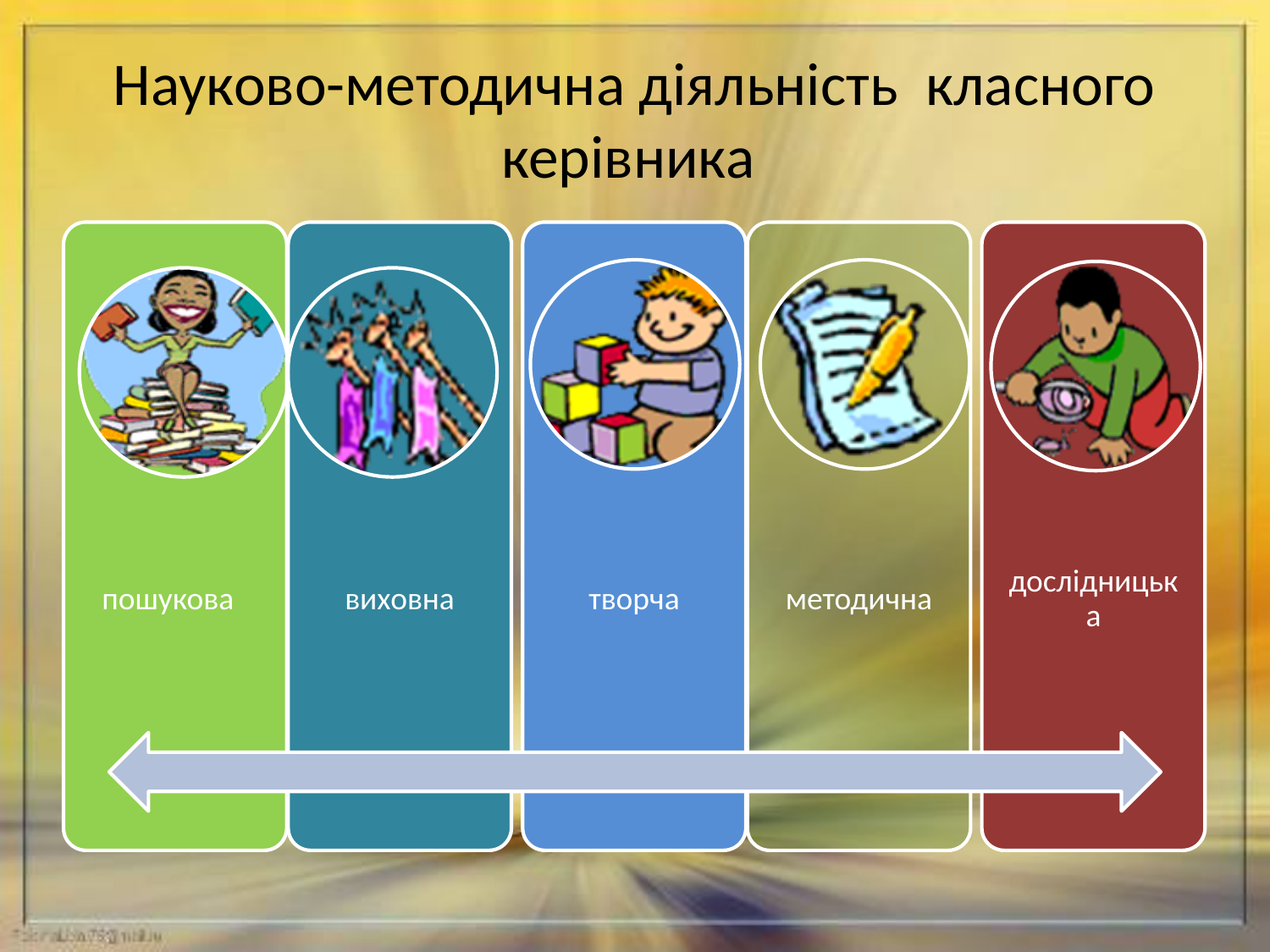

# Науково-методична діяльність  класного керівника
пошукова
виховна
творча
методична
дослідницька